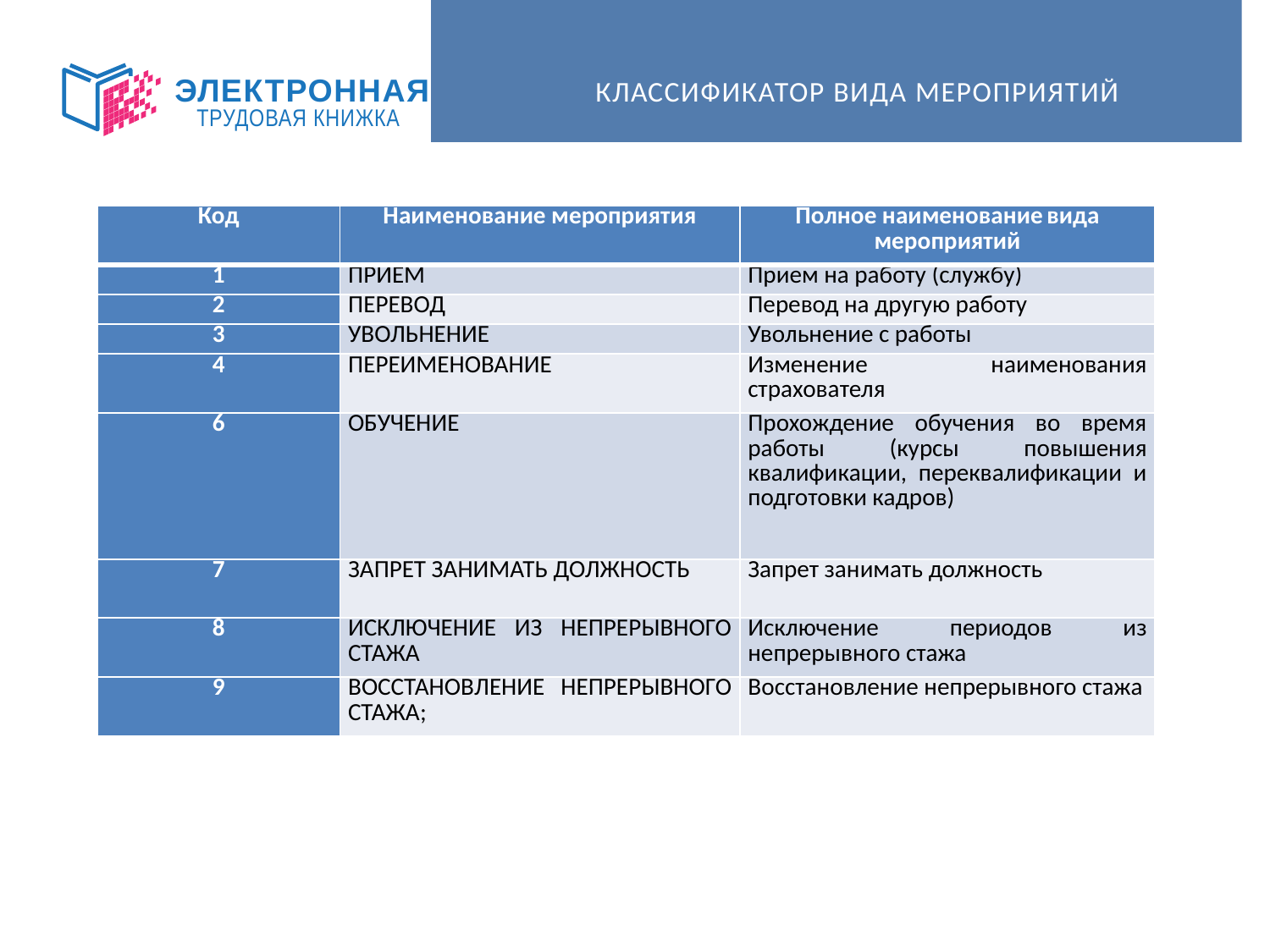

# Классификатор вида мероприятий
ЭЛЕКТРОННАЯ

ТРУДОВАЯ КНИЖКА

| Код | Наименование мероприятия | Полное наименование вида мероприятий |
| --- | --- | --- |
| 1 | Прием | Прием на работу (службу) |
| 2 | Перевод | Перевод на другую работу |
| 3 | Увольнение | Увольнение с работы |
| 4 | Переименование | Изменение наименования страхователя |
| 6 | Обучение | Прохождение обучения во время работы (курсы повышения квалификации, переквалификации и подготовки кадров) |
| 7 | запрет занимать должность | Запрет занимать должность |
| 8 | исключение из непрерывного стажа | Исключение периодов из непрерывного стажа |
| 9 | восстановление непрерывного стажа; | Восстановление непрерывного стажа |